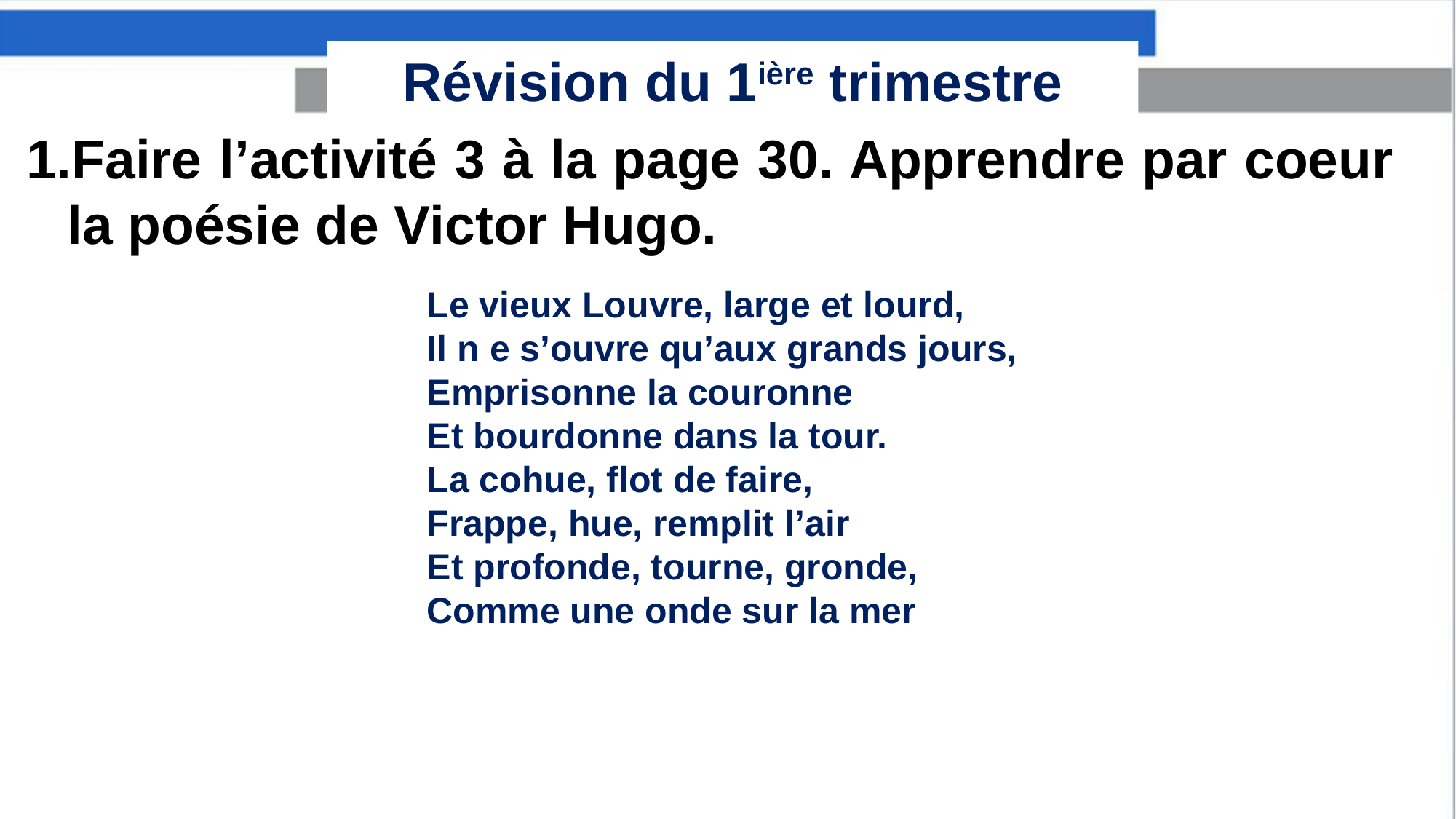

Révision du 1ière trimestre
Faire l’activité 3 à la page 30. Apprendre par coeur la poésie de Victor Hugo.
Le vieux Louvre, large et lourd,
Il n e s’ouvre qu’aux grands jours,
Emprisonne la couronne
Et bourdonne dans la tour.
La cohue, flot de faire,
Frappe, hue, remplit l’air
Et profonde, tourne, gronde,
Comme une onde sur la mer